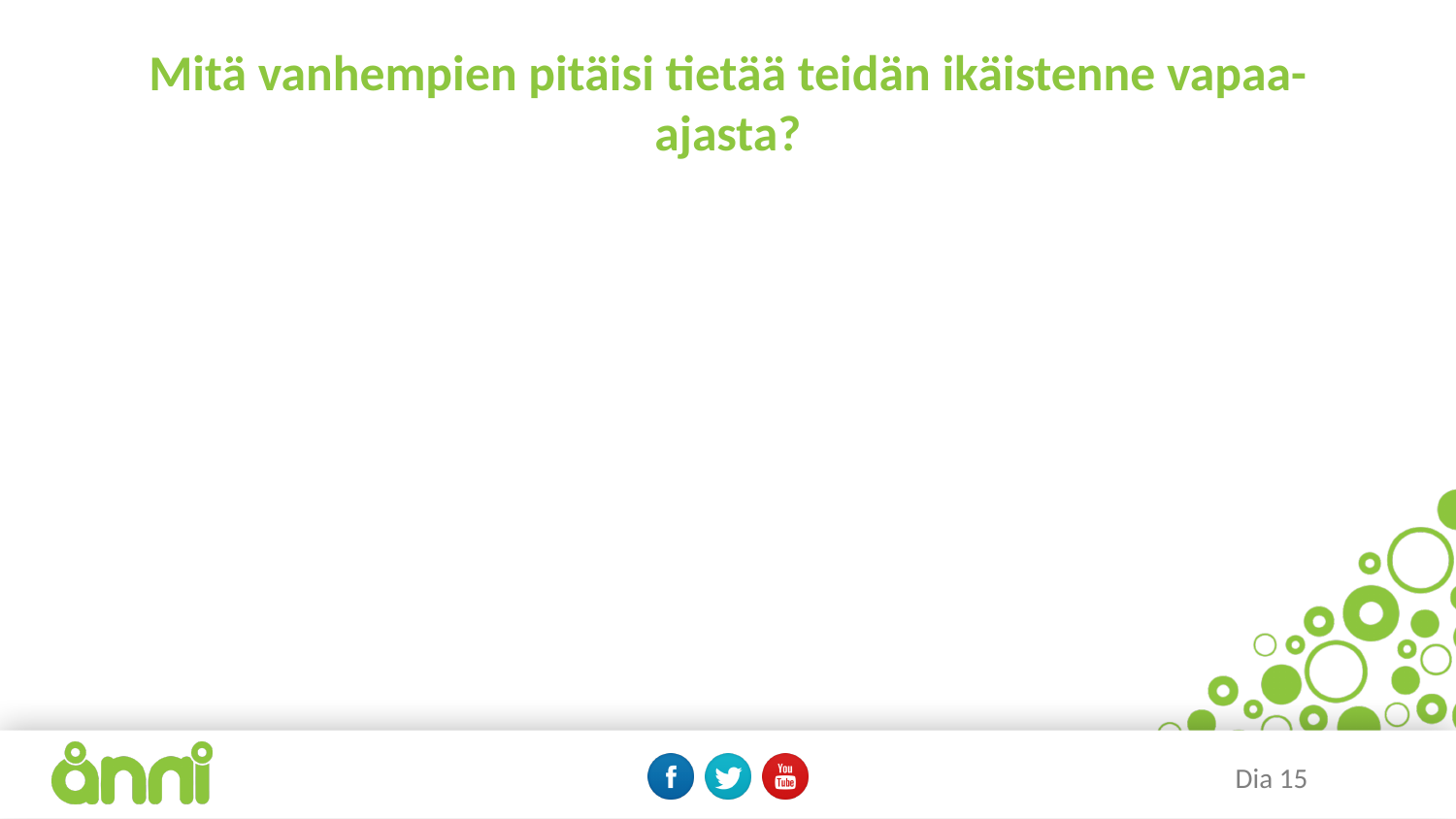

# Mitä vanhempien pitäisi tietää teidän ikäistenne vapaa-ajasta?

Dia 15